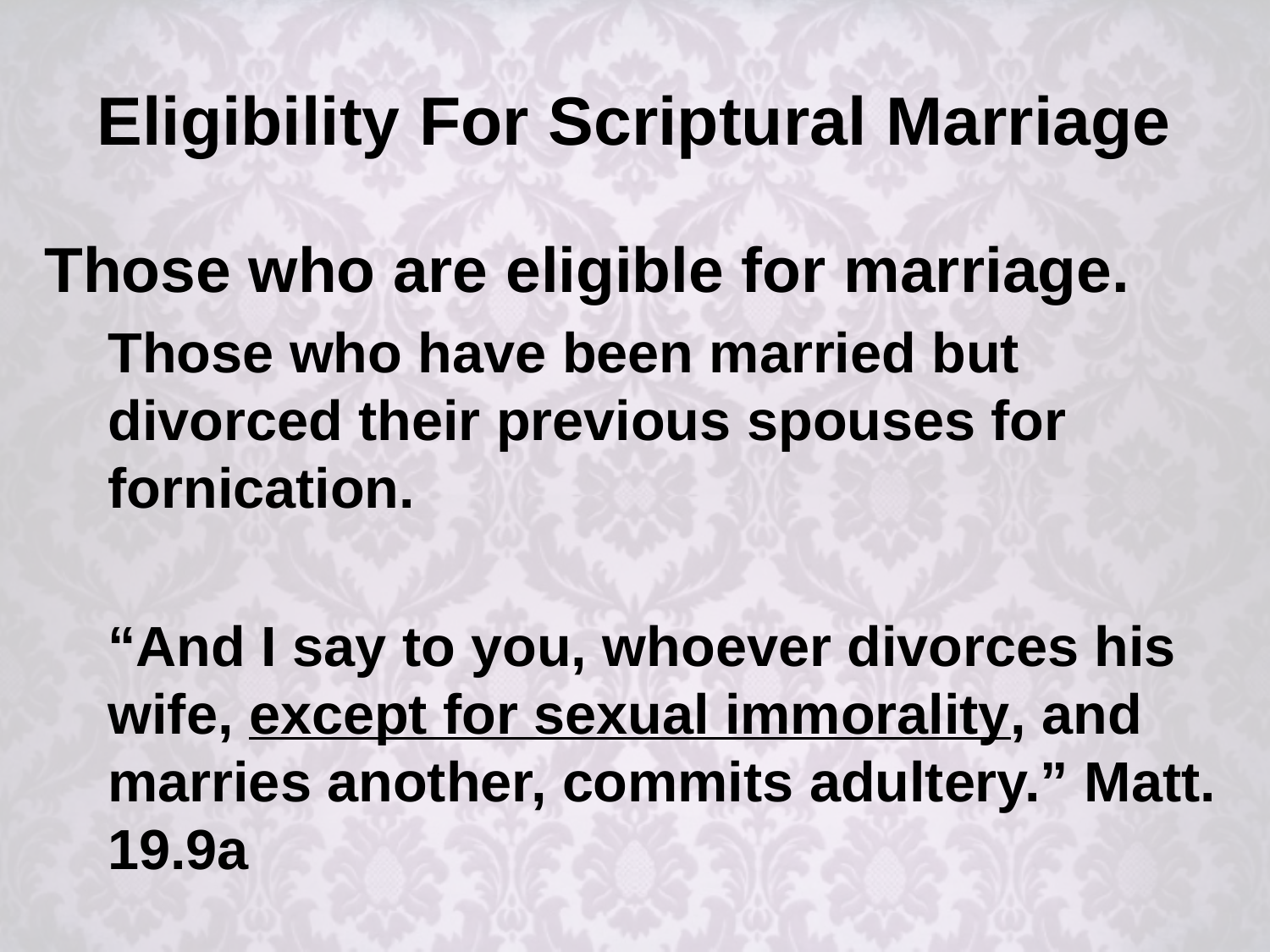

# Eligibility For Scriptural Marriage
Those who are eligible for marriage.
Those who have been married but divorced their previous spouses for fornication.

“And I say to you, whoever divorces his wife, except for sexual immorality, and marries another, commits adultery.” Matt. 19.9a